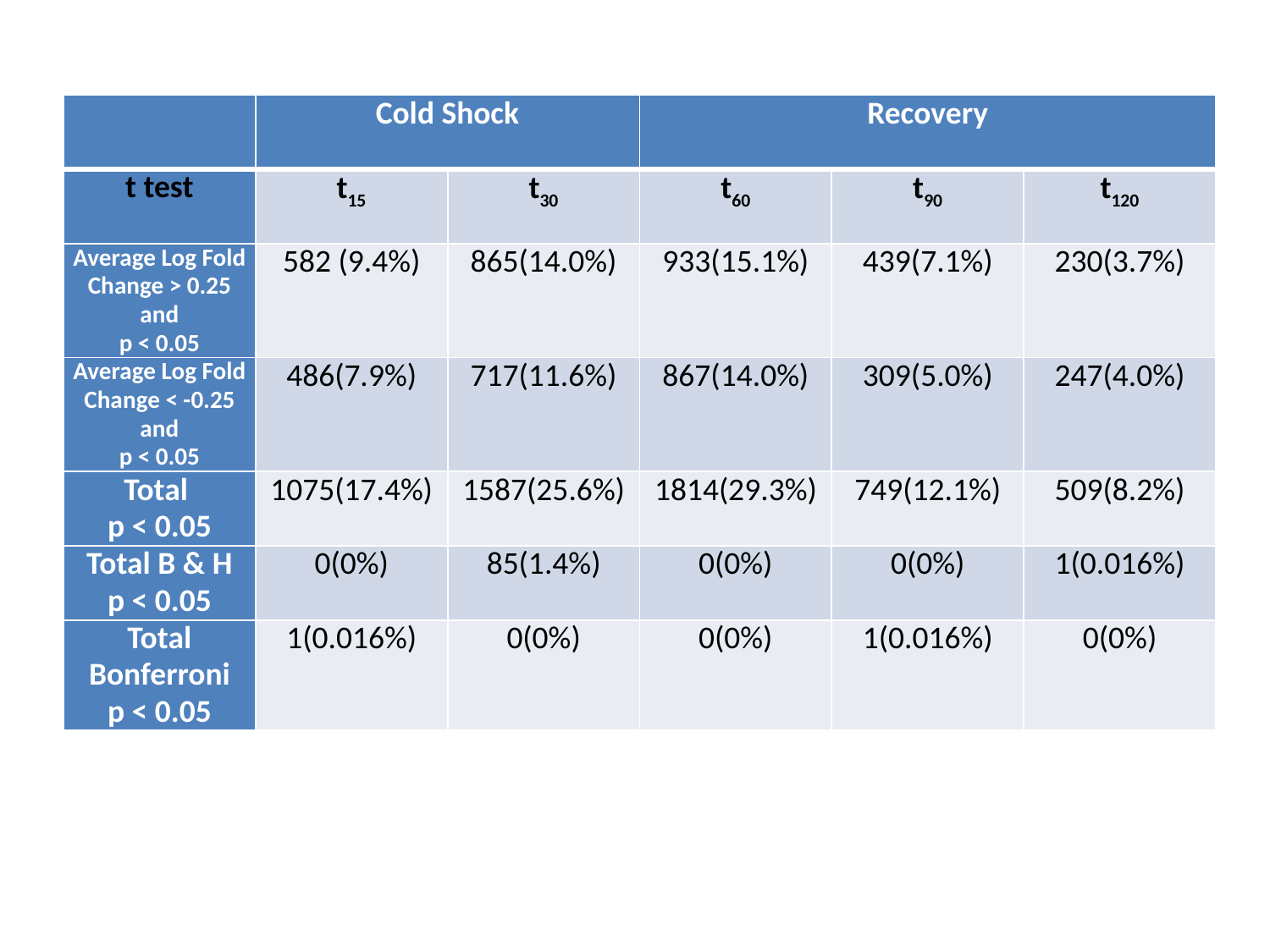

|  | Cold Shock |  | Recovery |  |  |
| --- | --- | --- | --- | --- | --- |
| t test | t15 | t30 | t60 | t90 | t120 |
| Average Log Fold Change > 0.25 and p < 0.05 | 582 (9.4%) | 865(14.0%) | 933(15.1%) | 439(7.1%) | 230(3.7%) |
| Average Log Fold Change < -0.25 and p < 0.05 | 486(7.9%) | 717(11.6%) | 867(14.0%) | 309(5.0%) | 247(4.0%) |
| Total p < 0.05 | 1075(17.4%) | 1587(25.6%) | 1814(29.3%) | 749(12.1%) | 509(8.2%) |
| Total B & H p < 0.05 | 0(0%) | 85(1.4%) | 0(0%) | 0(0%) | 1(0.016%) |
| Total Bonferroni p < 0.05 | 1(0.016%) | 0(0%) | 0(0%) | 1(0.016%) | 0(0%) |